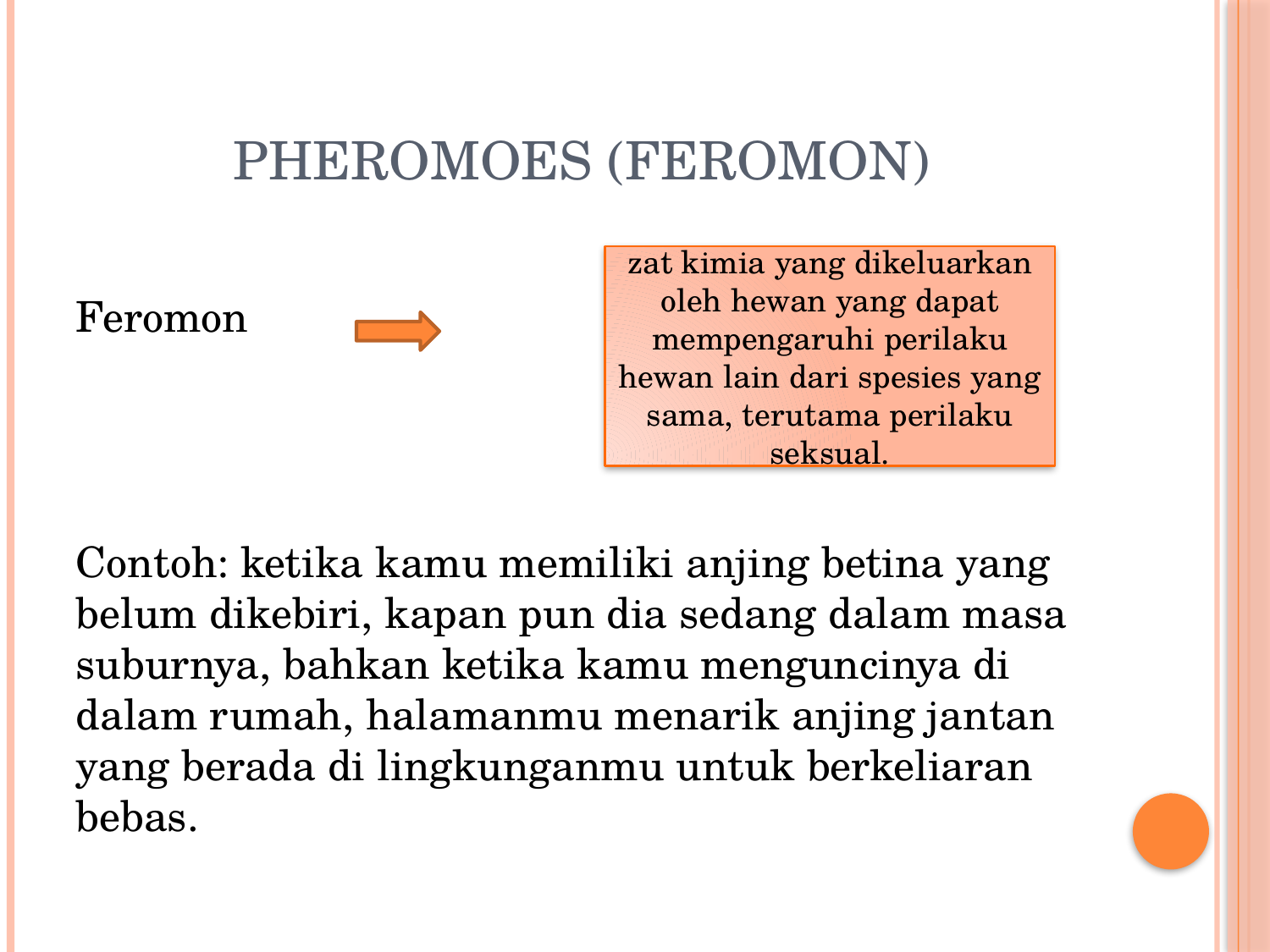

# Pheromoes (Feromon)

Feromon

Contoh: ketika kamu memiliki anjing betina yang belum dikebiri, kapan pun dia sedang dalam masa suburnya, bahkan ketika kamu menguncinya di dalam rumah, halamanmu menarik anjing jantan yang berada di lingkunganmu untuk berkeliaran bebas.
zat kimia yang dikeluarkan oleh hewan yang dapat mempengaruhi perilaku hewan lain dari spesies yang sama, terutama perilaku seksual.